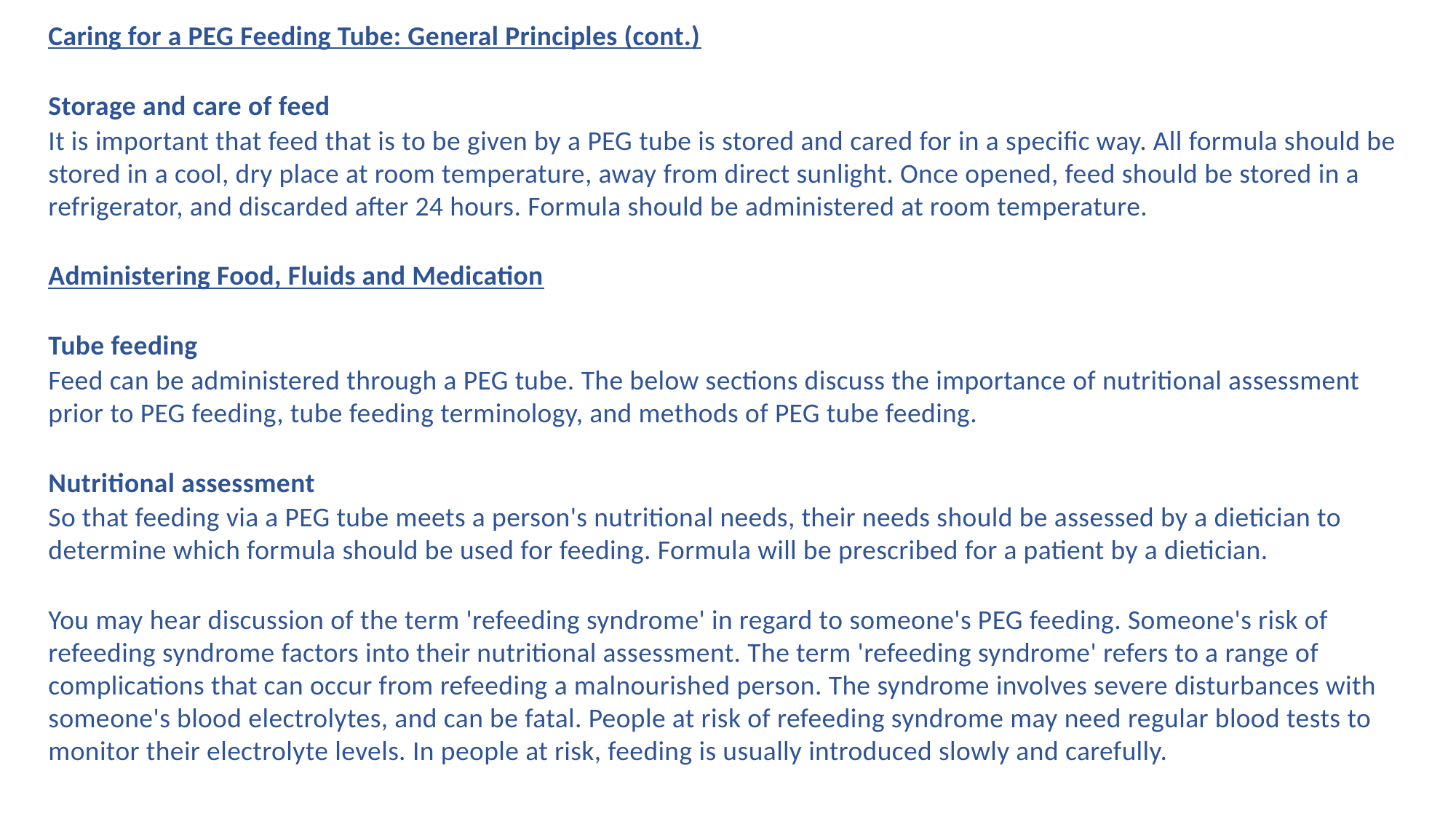

Caring for a PEG Feeding Tube: General Principles (cont.)

Storage and care of feed
It is important that feed that is to be given by a PEG tube is stored and cared for in a specific way. All formula should be stored in a cool, dry place at room temperature, away from direct sunlight. Once opened, feed should be stored in a refrigerator, and discarded after 24 hours. Formula should be administered at room temperature.

Administering Food, Fluids and Medication

Tube feeding
Feed can be administered through a PEG tube. The below sections discuss the importance of nutritional assessment prior to PEG feeding, tube feeding terminology, and methods of PEG tube feeding.

Nutritional assessment
So that feeding via a PEG tube meets a person's nutritional needs, their needs should be assessed by a dietician to determine which formula should be used for feeding. Formula will be prescribed for a patient by a dietician.

You may hear discussion of the term 'refeeding syndrome' in regard to someone's PEG feeding. Someone's risk of refeeding syndrome factors into their nutritional assessment. The term 'refeeding syndrome' refers to a range of complications that can occur from refeeding a malnourished person. The syndrome involves severe disturbances with someone's blood electrolytes, and can be fatal. People at risk of refeeding syndrome may need regular blood tests to monitor their electrolyte levels. In people at risk, feeding is usually introduced slowly and carefully.